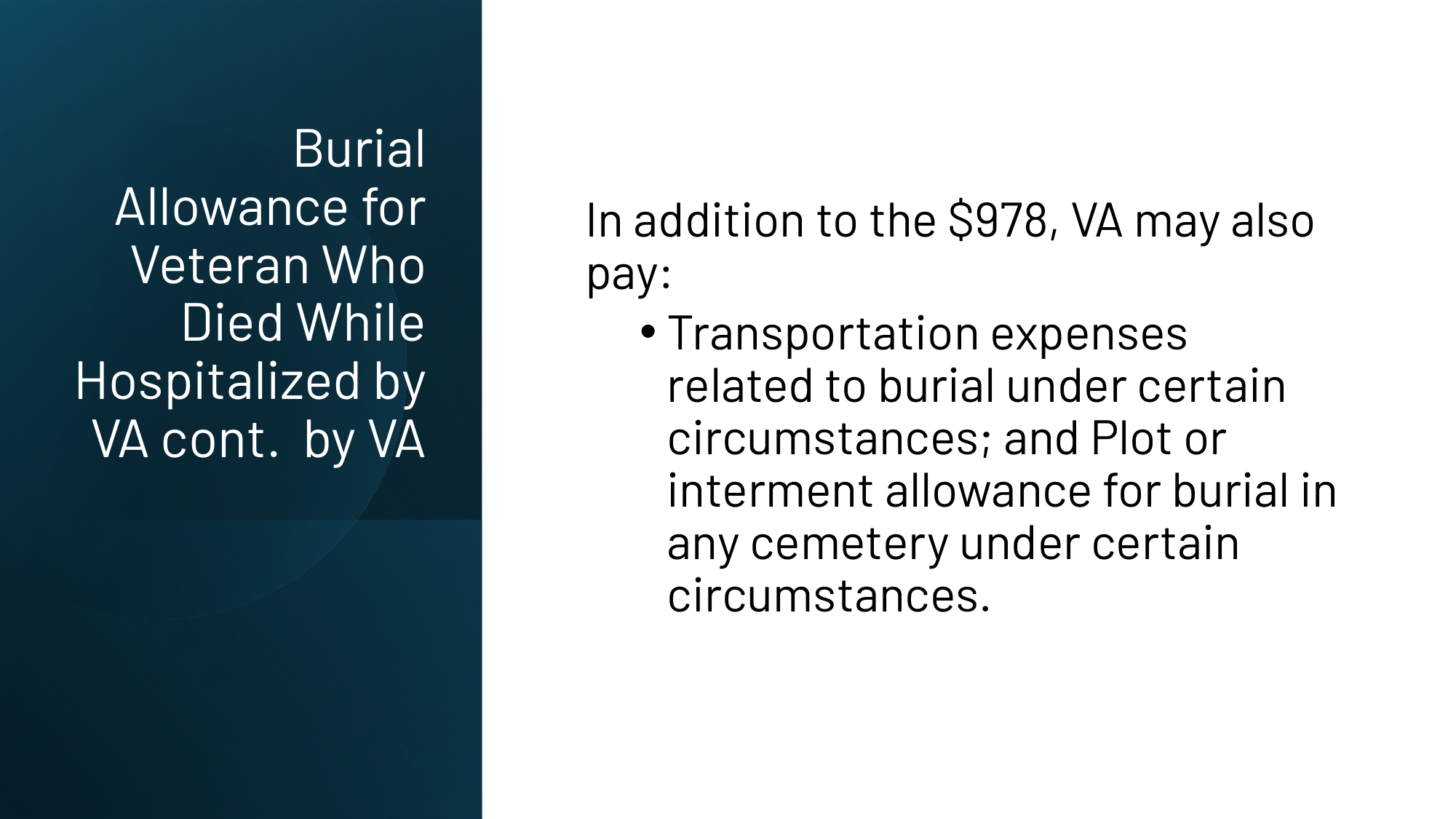

# Burial Allowance for Veteran Who Died While Hospitalized by VA cont.  by VA
In addition to the $978, VA may also pay:
Transportation expenses related to burial under certain circumstances; and Plot or interment allowance for burial in any cemetery under certain circumstances.